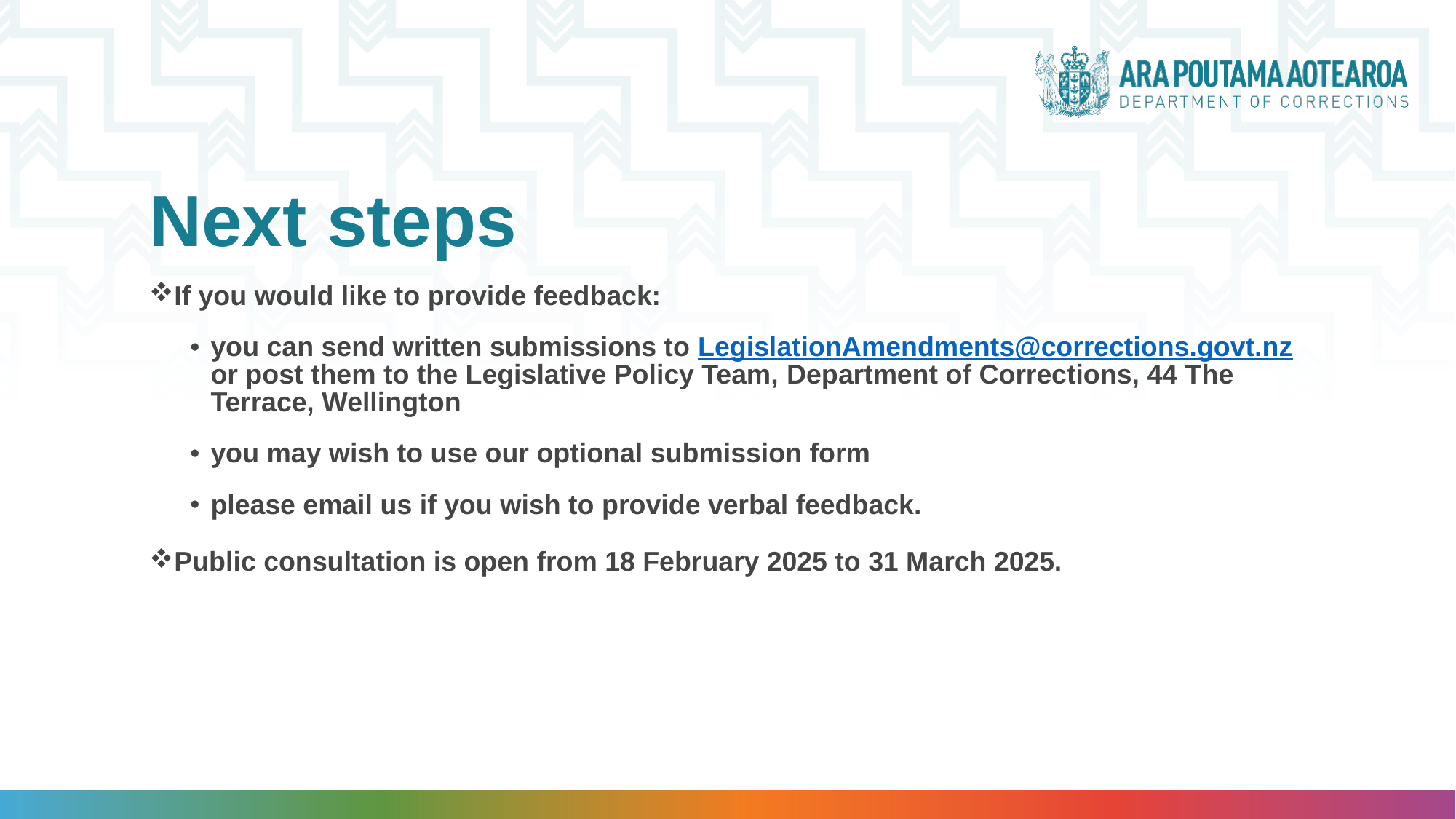

# Next steps
If you would like to provide feedback:
you can send written submissions to LegislationAmendments@corrections.govt.nz or post them to the Legislative Policy Team, Department of Corrections, 44 The Terrace, Wellington
you may wish to use our optional submission form
please email us if you wish to provide verbal feedback.
Public consultation is open from 18 February 2025 to 31 March 2025.